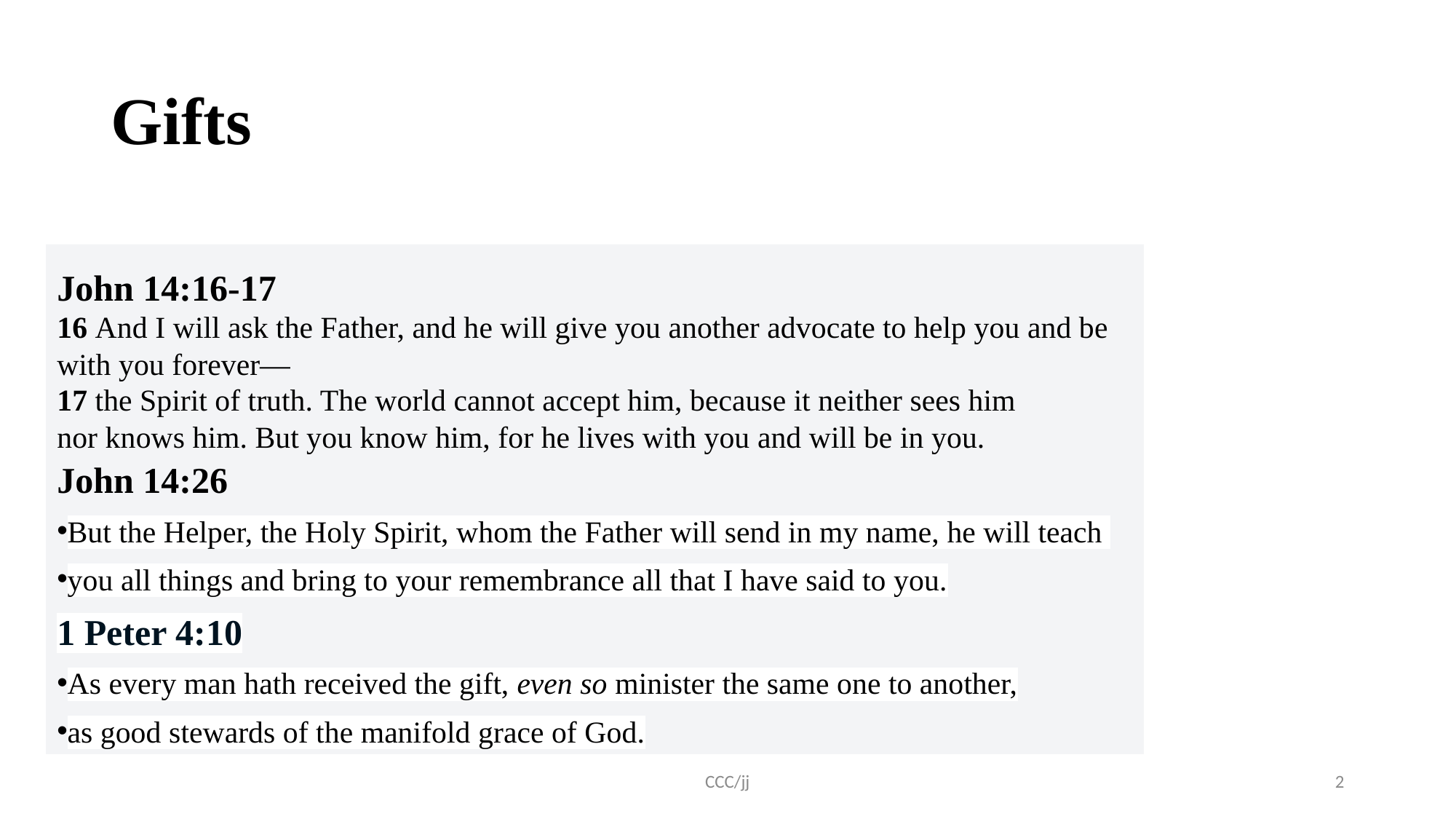

# Gifts

John 14:16-17
16 And I will ask the Father, and he will give you another advocate to help you and be
with you forever—
17 the Spirit of truth. The world cannot accept him, because it neither sees him
nor knows him. But you know him, for he lives with you and will be in you.
John 14:26
But the Helper, the Holy Spirit, whom the Father will send in my name, he will teach
you all things and bring to your remembrance all that I have said to you.
1 Peter 4:10
As every man hath received the gift, even so minister the same one to another,
as good stewards of the manifold grace of God.
CCC/jj
2